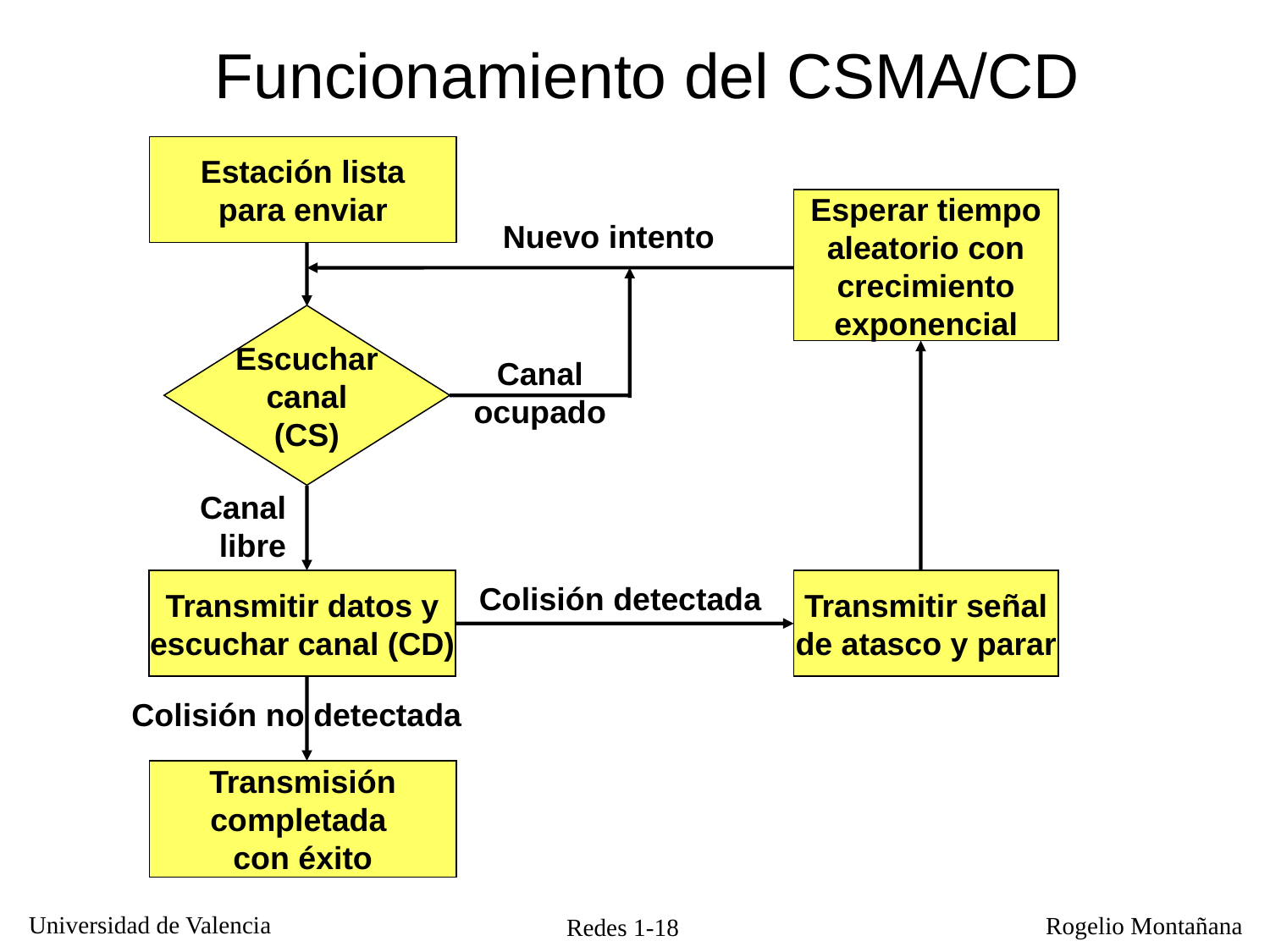

Funcionamiento del CSMA/CD
Estación lista
para enviar
Esperar tiempo
aleatorio con
crecimiento
exponencial
Nuevo intento

Escuchar
canal
(CS)

Canal
ocupado

Canal
libre

Transmitir datos y
escuchar canal (CD)
Transmitir señal
de atasco y parar
Colisión detectada

Colisión no detectada
Transmisión
completada
con éxito